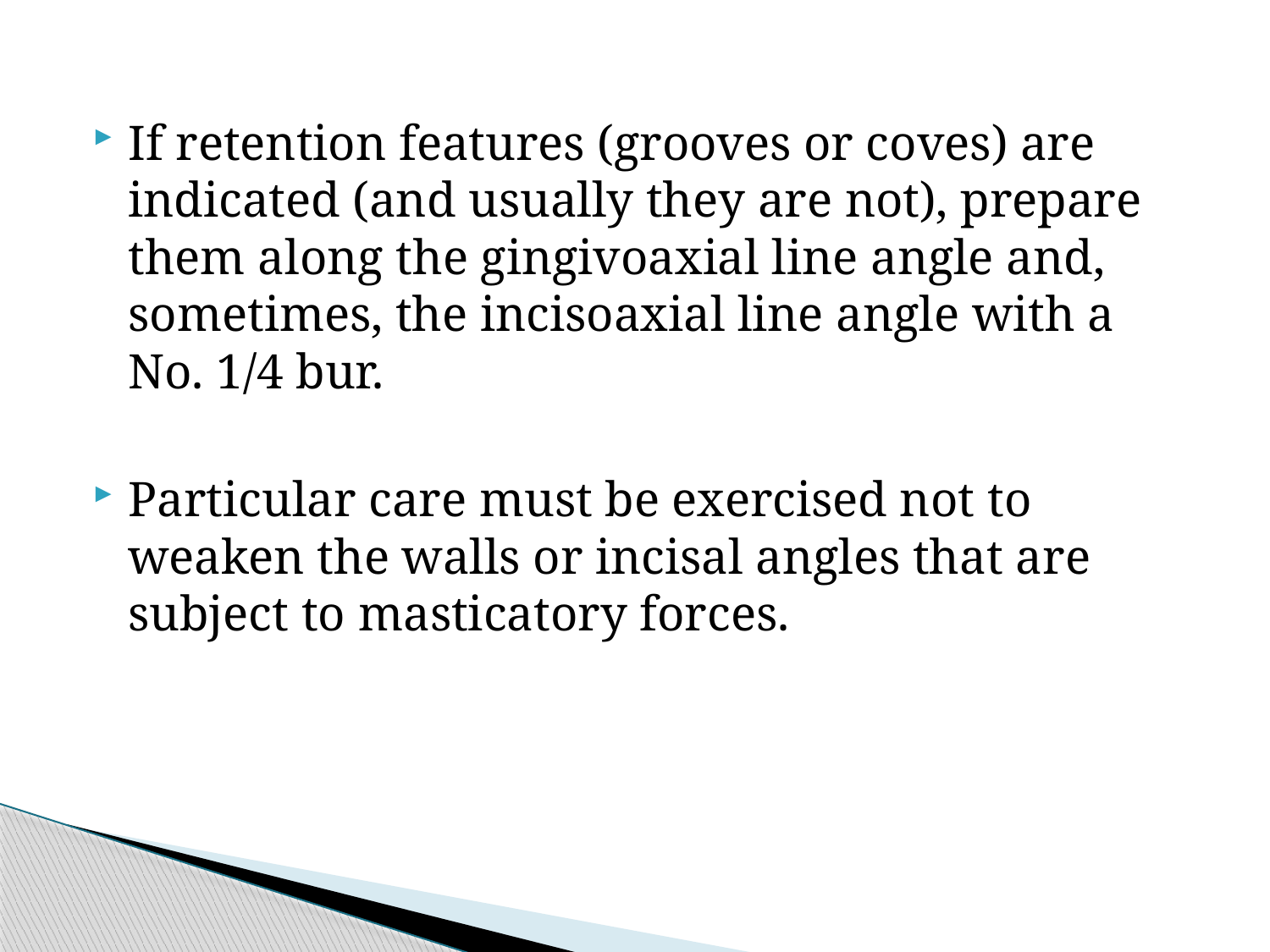

If retention features (grooves or coves) are indicated (and usually they are not), prepare them along the gingivoaxial line angle and, sometimes, the incisoaxial line angle with a No. 1/4 bur.

Particular care must be exercised not to weaken the walls or incisal angles that are subject to masticatory forces.